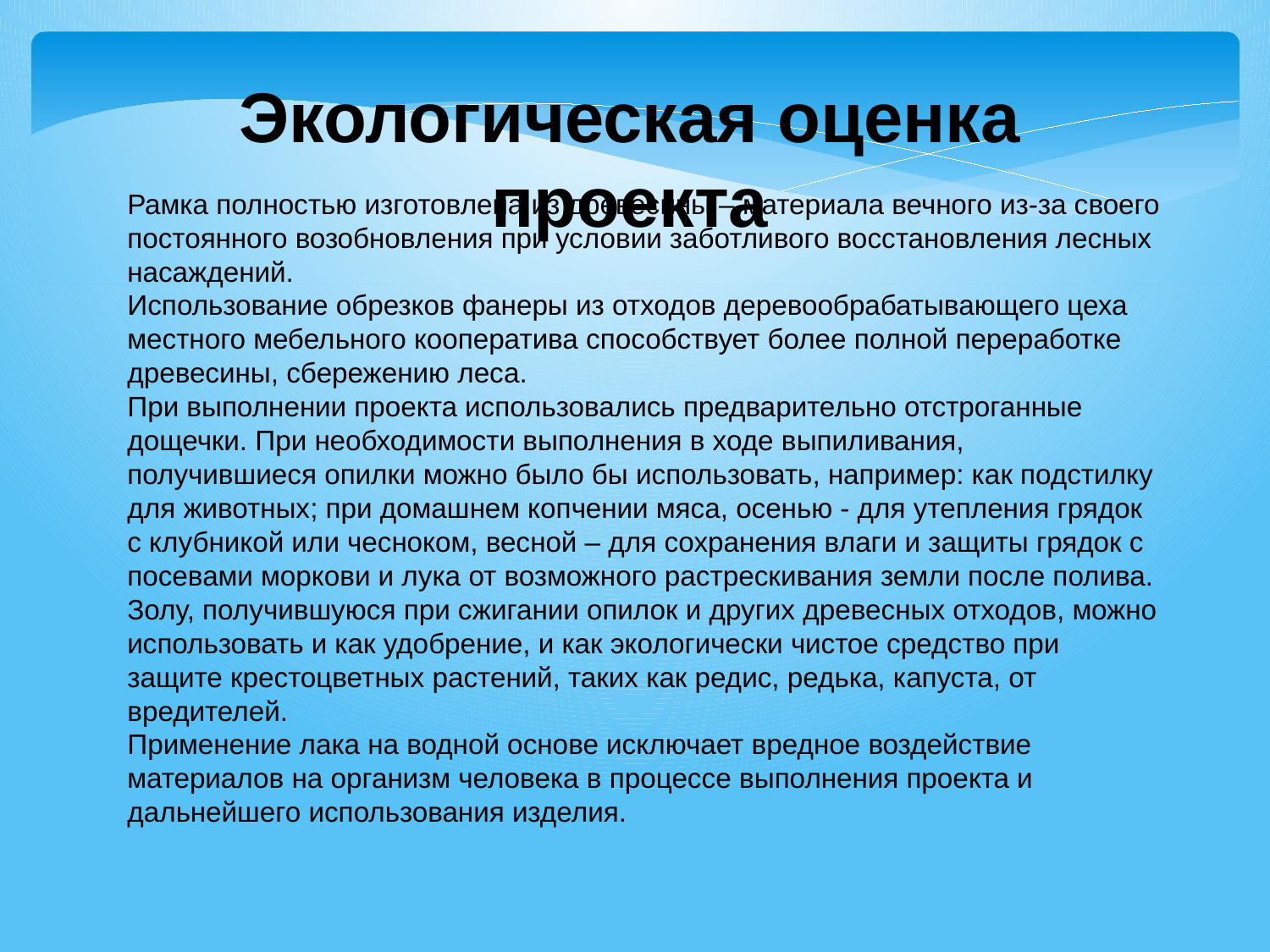

Экологическая оценка проекта

Рамка полностью изготовлена из древесины – материала вечного из-за своего постоянного возобновления при условии заботливого восстановления лесных насаждений.
Использование обрезков фанеры из отходов деревообрабатывающего цеха местного мебельного кооператива способствует более полной переработке древесины, сбережению леса.
При выполнении проекта использовались предварительно отстроганные дощечки. При необходимости выполнения в ходе выпиливания, получившиеся опилки можно было бы использовать, например: как подстилку для животных; при домашнем копчении мяса, осенью - для утепления грядок с клубникой или чесноком, весной – для сохранения влаги и защиты грядок с посевами моркови и лука от возможного растрескивания земли после полива.
Золу, получившуюся при сжигании опилок и других древесных отходов, можно использовать и как удобрение, и как экологически чистое средство при защите крестоцветных растений, таких как редис, редька, капуста, от вредителей.
Применение лака на водной основе исключает вредное воздействие материалов на организм человека в процессе выполнения проекта и дальнейшего использования изделия.